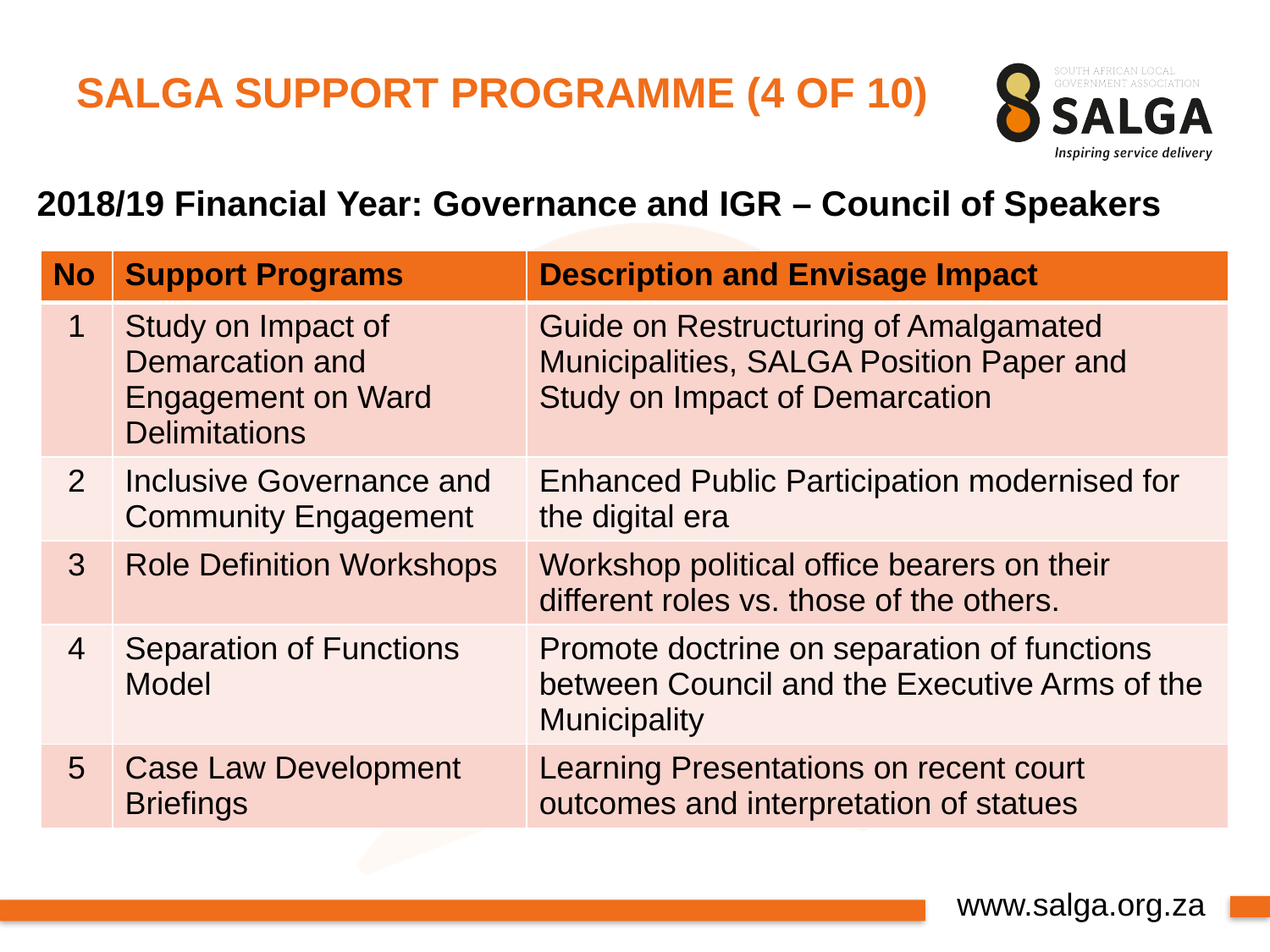

# SALGA SUPPORT PROGRAMME (4 OF 10)
2018/19 Financial Year: Governance and IGR – Council of Speakers

| No | Support Programs | Description and Envisage Impact |
| --- | --- | --- |
| 1 | Study on Impact of Demarcation and Engagement on Ward Delimitations | Guide on Restructuring of Amalgamated Municipalities, SALGA Position Paper and Study on Impact of Demarcation |
| 2 | Inclusive Governance and Community Engagement | Enhanced Public Participation modernised for the digital era |
| 3 | Role Definition Workshops | Workshop political office bearers on their different roles vs. those of the others. |
| 4 | Separation of Functions Model | Promote doctrine on separation of functions between Council and the Executive Arms of the Municipality |
| 5 | Case Law Development Briefings | Learning Presentations on recent court outcomes and interpretation of statues |